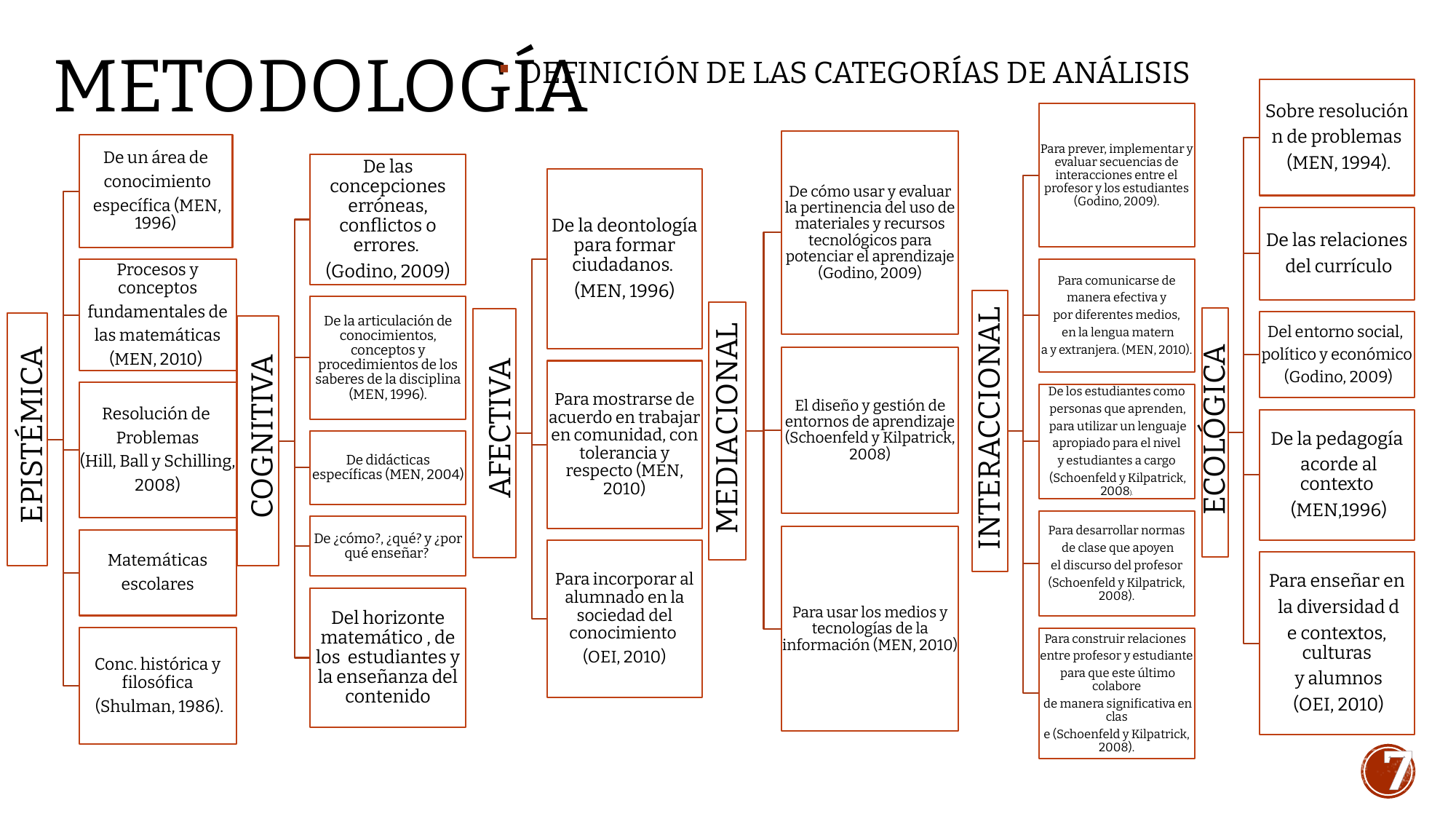

EPISTÉMICA
De un área de
 conocimiento
 específica (MEN, 1996)
Procesos y conceptos
 fundamentales de
las matemáticas
(MEN, 2010)
Resolución de
Problemas
(Hill, Ball y Schilling,
2008)
Matemáticas
 escolares
Conc. histórica y filosófica
 (Shulman, 1986).
# METODOLOGÍA
DEFINICIÓN DE LAS CATEGORÍAS DE ANÁLISIS

 ECOLÓGICA
Sobre resolución
n de problemas
 (MEN, 1994).
De las relaciones
 del currículo
Del entorno social,
político y económico
 (Godino, 2009)
De la pedagogía
 acorde al contexto
 (MEN,1996)
Para enseñar en
 la diversidad d
e contextos, culturas
 y alumnos
 (OEI, 2010)

 MEDIACIONAL
De cómo usar y evaluar la pertinencia del uso de materiales y recursos tecnológicos para potenciar el aprendizaje (Godino, 2009)
El diseño y gestión de entornos de aprendizaje (Schoenfeld y Kilpatrick, 2008)
Para usar los medios y tecnologías de la información (MEN, 2010)

 INTERACCIONAL
Para prever, implementar y evaluar secuencias de interacciones entre el profesor y los estudiantes (Godino, 2009).
Para comunicarse de
 manera efectiva y
por diferentes medios,
 en la lengua matern
a y extranjera. (MEN, 2010).
De los estudiantes como
 personas que aprenden,
 para utilizar un lenguaje
 apropiado para el nivel
y estudiantes a cargo
 (Schoenfeld y Kilpatrick, 2008).
Para desarrollar normas
 de clase que apoyen
 el discurso del profesor
(Schoenfeld y Kilpatrick, 2008).
Para construir relaciones
entre profesor y estudiante
 para que este último colabore
 de manera significativa en clas
e (Schoenfeld y Kilpatrick, 2008).

 AFECTIVA
De la deontología para formar ciudadanos.
(MEN, 1996)
Para mostrarse de acuerdo en trabajar en comunidad, con tolerancia y respecto (MEN, 2010)
Para incorporar al alumnado en la sociedad del conocimiento
(OEI, 2010)

 COGNITIVA
De las concepciones erróneas, conflictos o errores.
(Godino, 2009)
De la articulación de conocimientos, conceptos y procedimientos de los saberes de la disciplina (MEN, 1996).
De didácticas específicas (MEN, 2004)
De ¿cómo?, ¿qué? y ¿por qué enseñar?
Del horizonte matemático , de los  estudiantes y la enseñanza del contenido
7